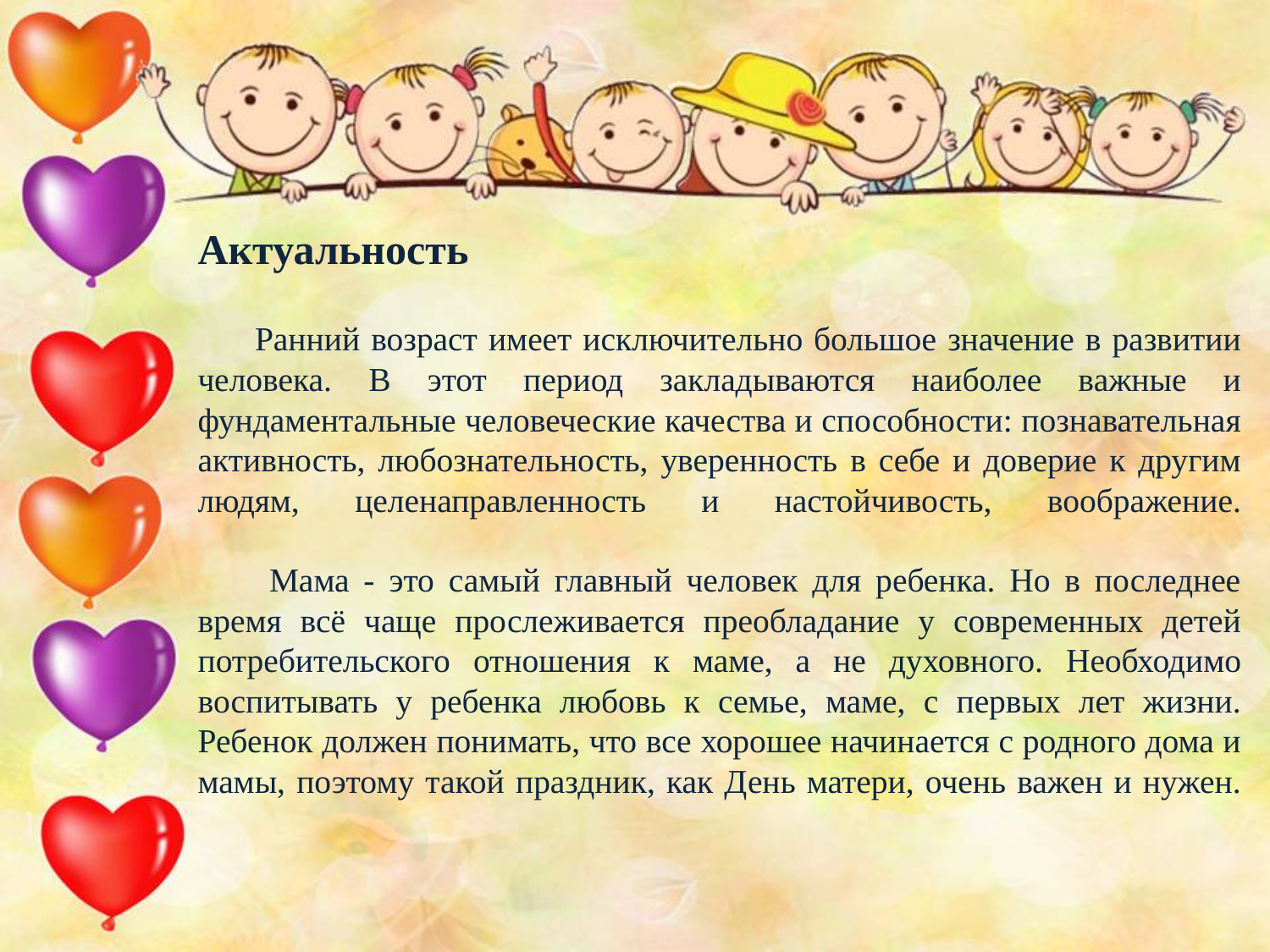

Актуальность
     Ранний возраст имеет исключительно большое значение в развитии человека. В этот период закладываются наиболее важные и фундаментальные человеческие качества и способности: познавательная активность, любознательность, уверенность в себе и доверие к другим людям, целенаправленность и настойчивость, воображение.
     Мама - это самый главный человек для ребенка. Но в последнее время всё чаще прослеживается преобладание у современных детей потребительского отношения к маме, а не духовного. Необходимо воспитывать у ребенка любовь к семье, маме, с первых лет жизни. Ребенок должен понимать, что все хорошее начинается с родного дома и мамы, поэтому такой праздник, как День матери, очень важен и нужен.